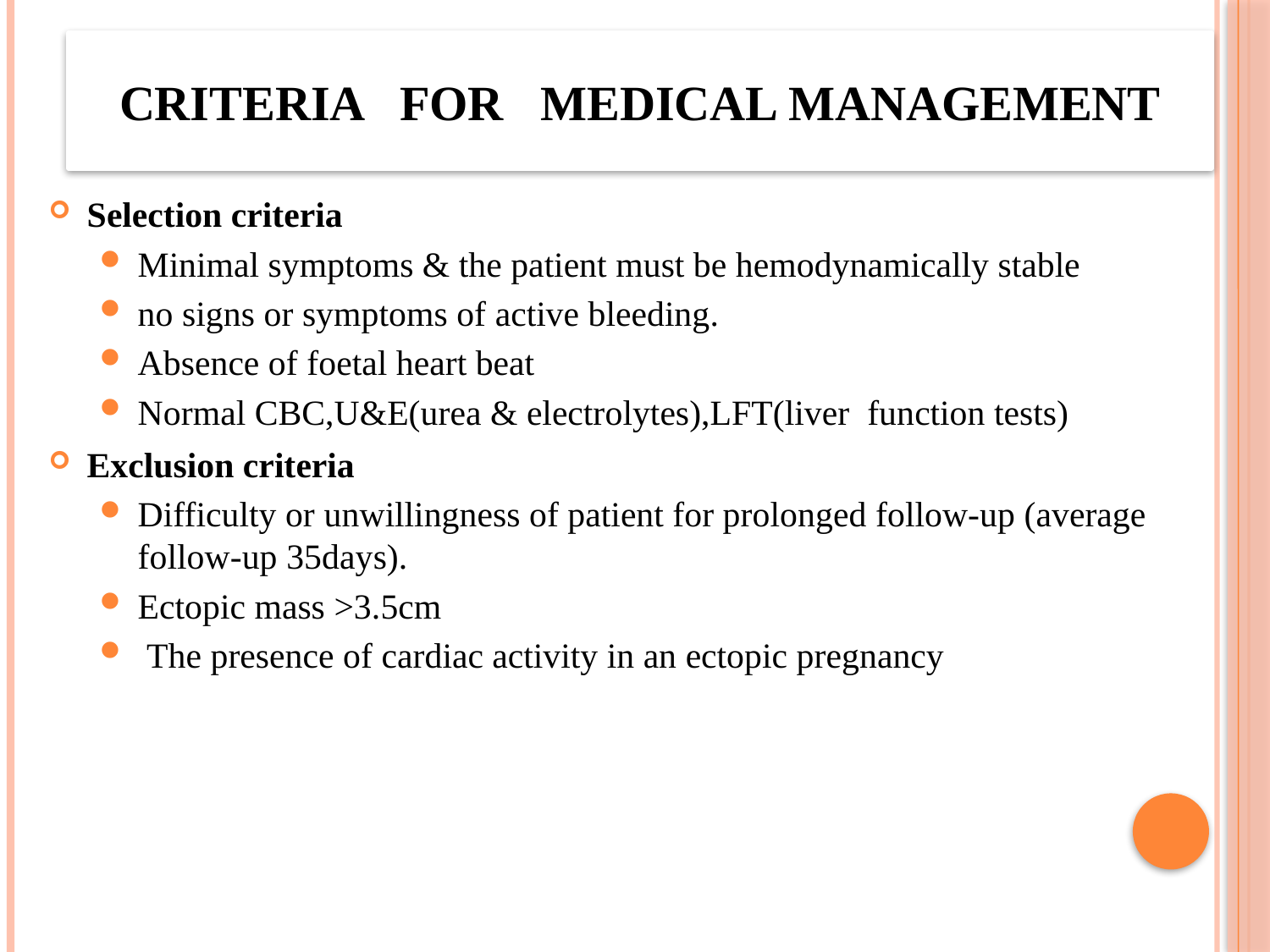

CRITERIA   FOR   MEDICAL MANAGEMENT
Selection criteria
Minimal symptoms & the patient must be hemodynamically stable
no signs or symptoms of active bleeding.
Absence of foetal heart beat
Normal CBC,U&E(urea & electrolytes),LFT(liver  function tests)
Exclusion criteria
Difficulty or unwillingness of patient for prolonged follow-up (average follow-up 35days).
Ectopic mass >3.5cm
 The presence of cardiac activity in an ectopic pregnancy